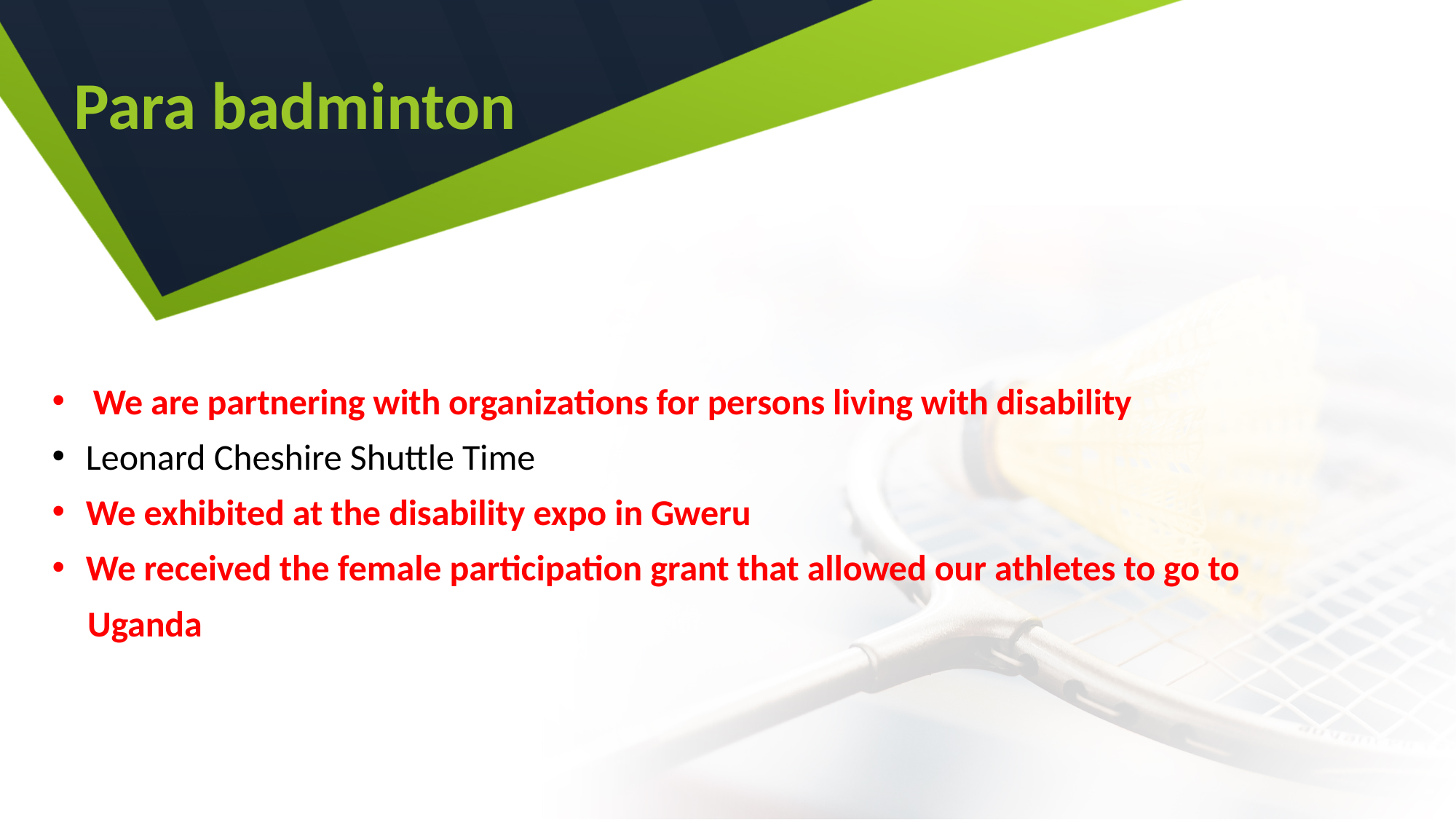

Para badminton

We are partnering with organizations for persons living with disability
Leonard Cheshire Shuttle Time
We exhibited at the disability expo in Gweru
We received the female participation grant that allowed our athletes to go to
	Uganda